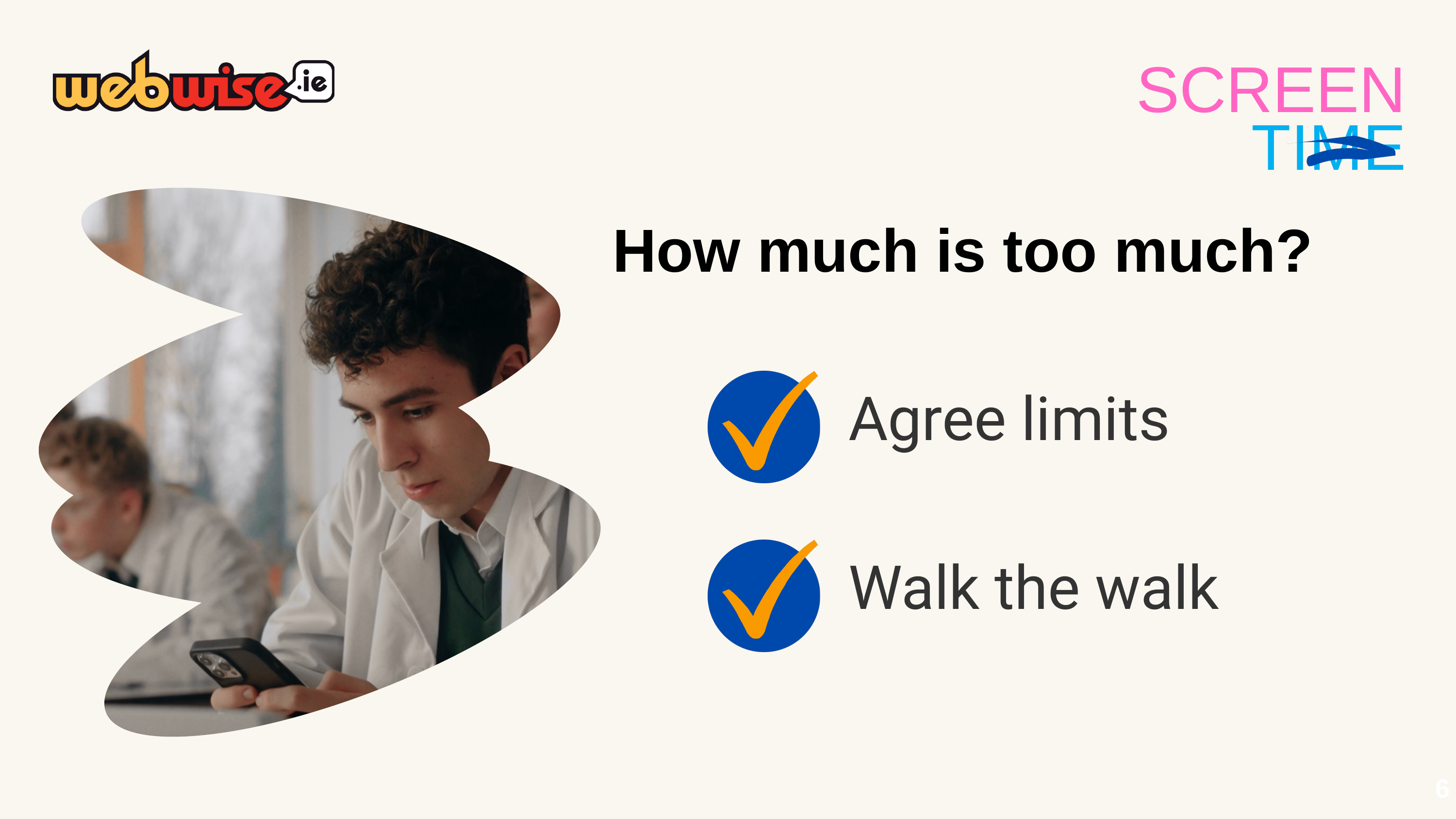

SCREEN TIME

How much is too much?

Agree limits

Walk the walk

6